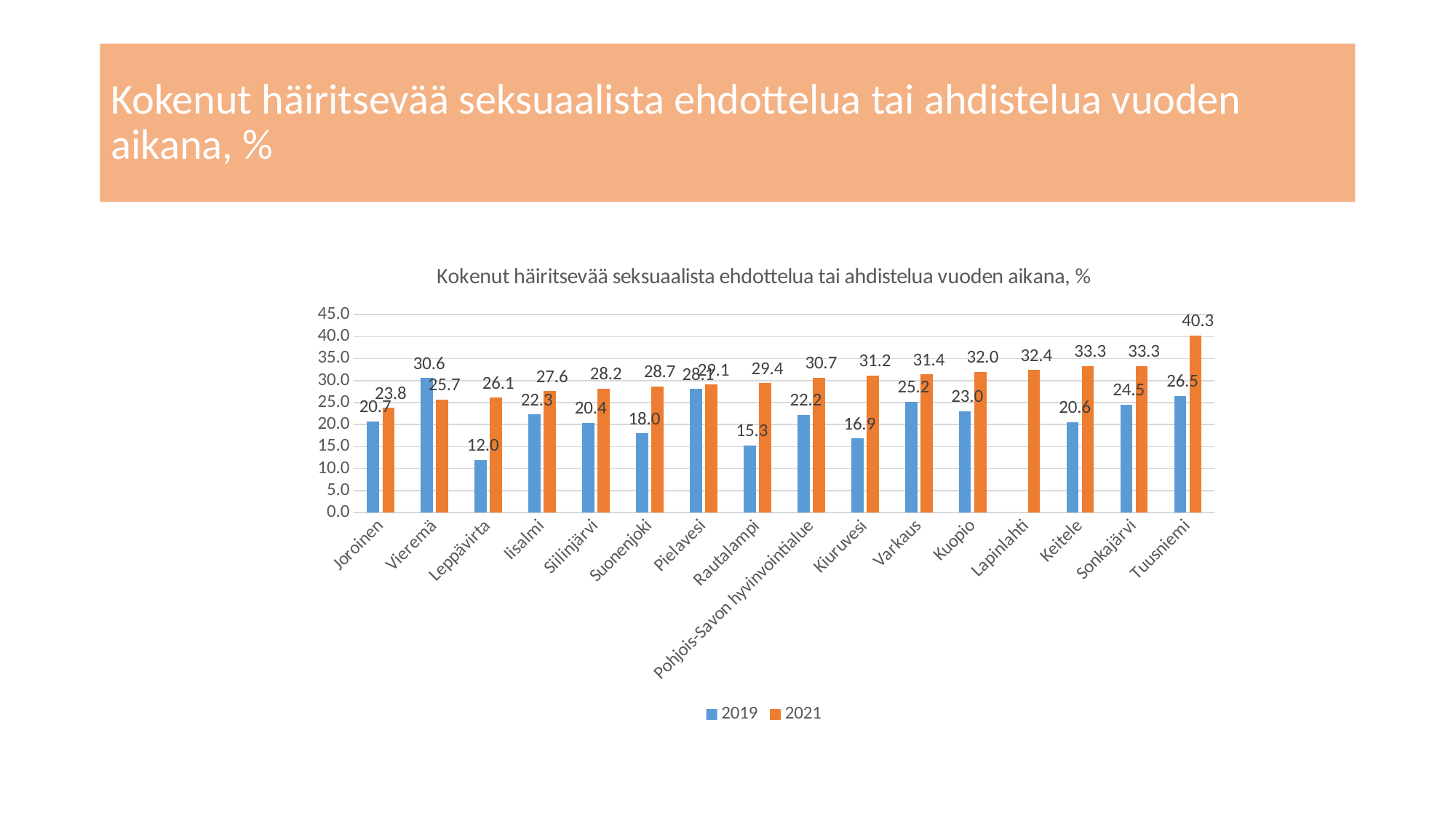

# Kokenut häiritsevää seksuaalista ehdottelua tai ahdistelua vuoden aikana, %

### Chart: Kokenut häiritsevää seksuaalista ehdottelua tai ahdistelua vuoden aikana, %

| Category | 2019 | 2021 |
|---|---|---|
| Joroinen | 20.7 | 23.8 |
| Vieremä | 30.6 | 25.7 |
| Leppävirta | 12.0 | 26.1 |
| Iisalmi | 22.3 | 27.6 |
| Siilinjärvi | 20.4 | 28.2 |
| Suonenjoki | 18.0 | 28.7 |
| Pielavesi | 28.1 | 29.1 |
| Rautalampi | 15.3 | 29.4 |
| Pohjois-Savon hyvinvointialue | 22.2 | 30.7 |
| Kiuruvesi | 16.9 | 31.2 |
| Varkaus | 25.2 | 31.4 |
| Kuopio | 23.0 | 32.0 |
| Lapinlahti | None | 32.4 |
| Keitele | 20.6 | 33.3 |
| Sonkajärvi | 24.5 | 33.3 |
| Tuusniemi | 26.5 | 40.3 |